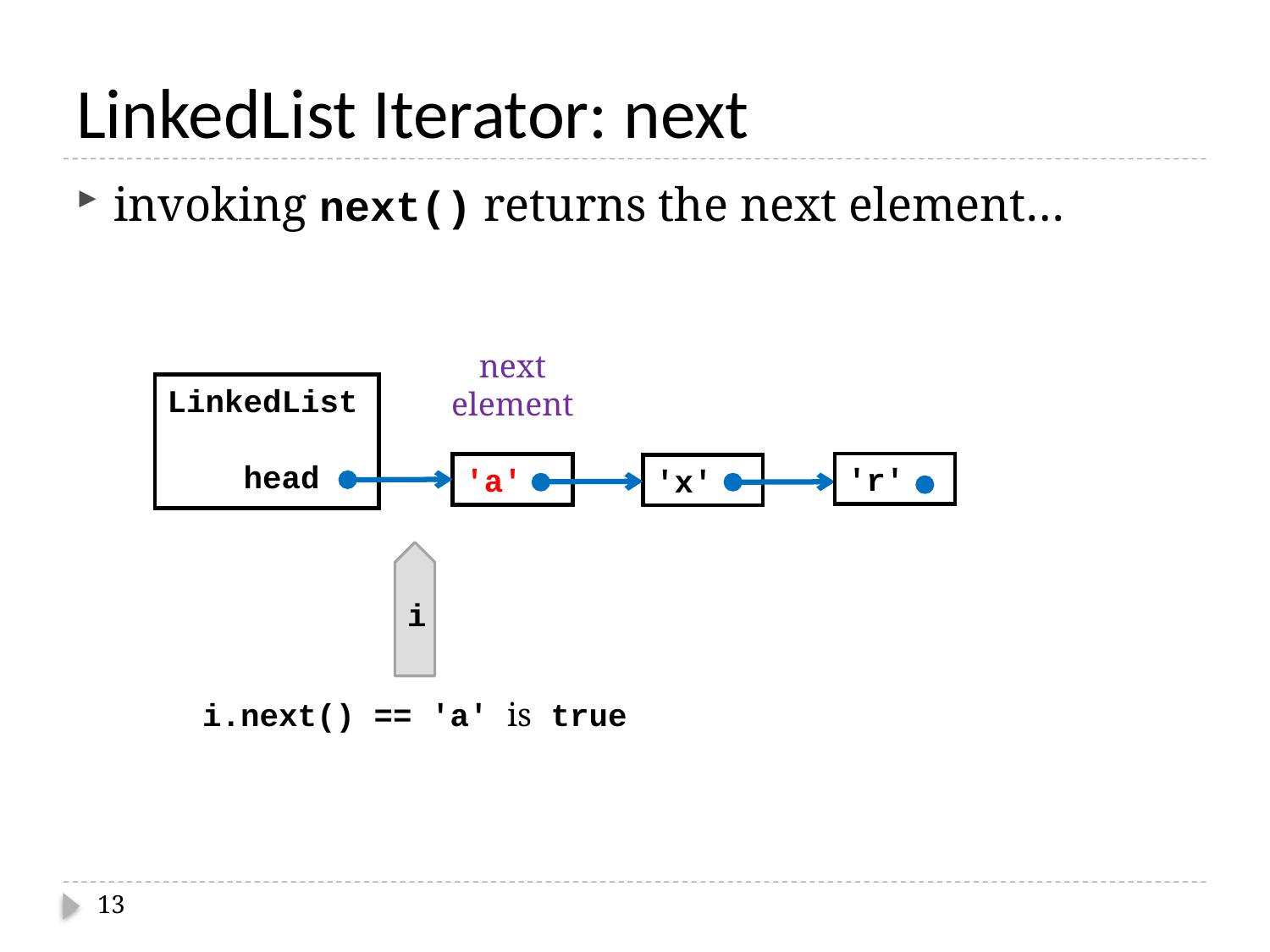

# LinkedList Iterator: next
invoking next() returns the next element…
next
element
LinkedList

    head
'r'
'a'
'x'

i
i.next() == 'a' is true
13